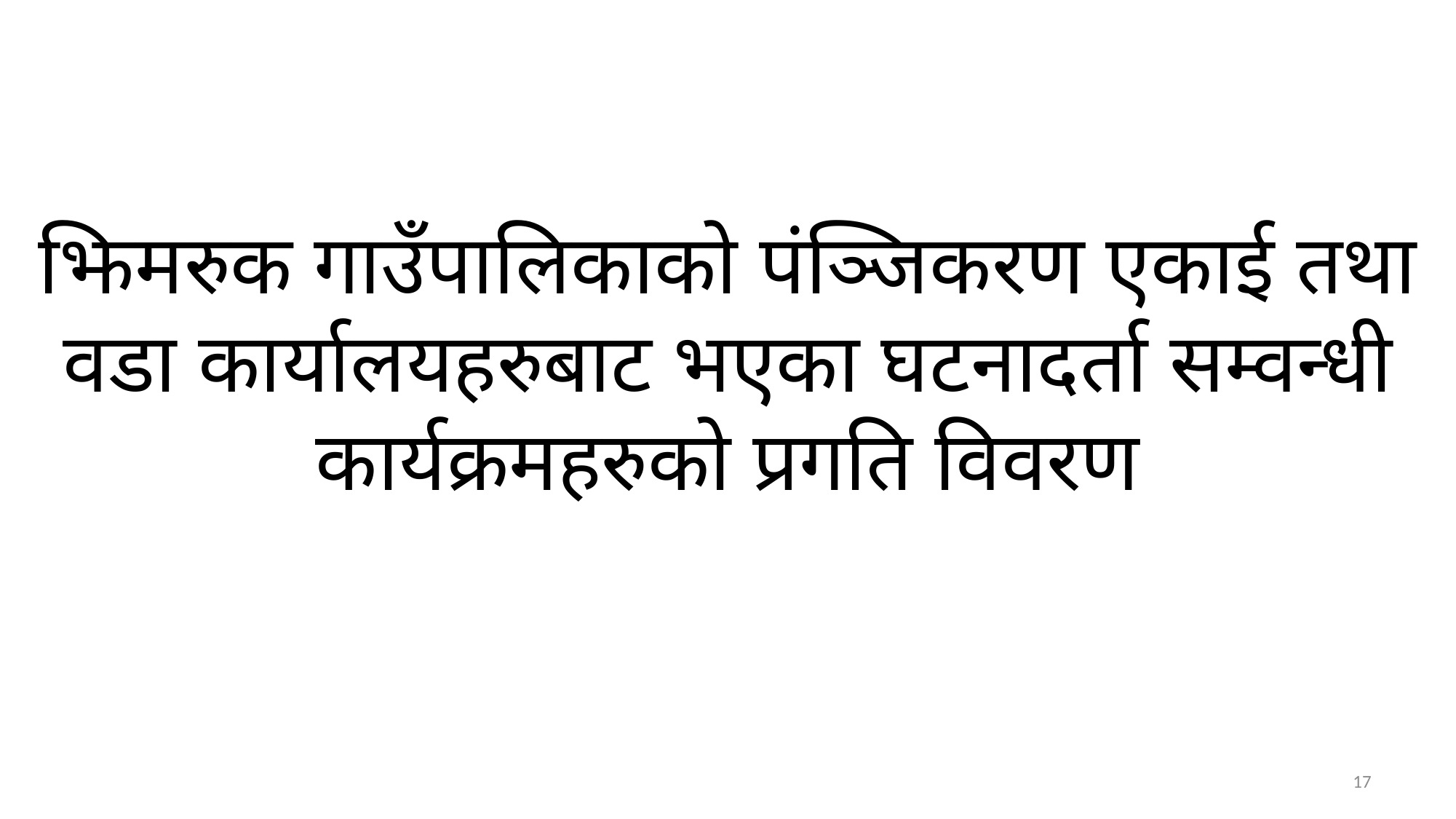

# झिमरुक गाउँपालिकाको पंञ्जिकरण एकाई तथा वडा कार्यालयहरुबाट भएका घटनादर्ता सम्वन्धी कार्यक्रमहरुको प्रगति विवरण
17